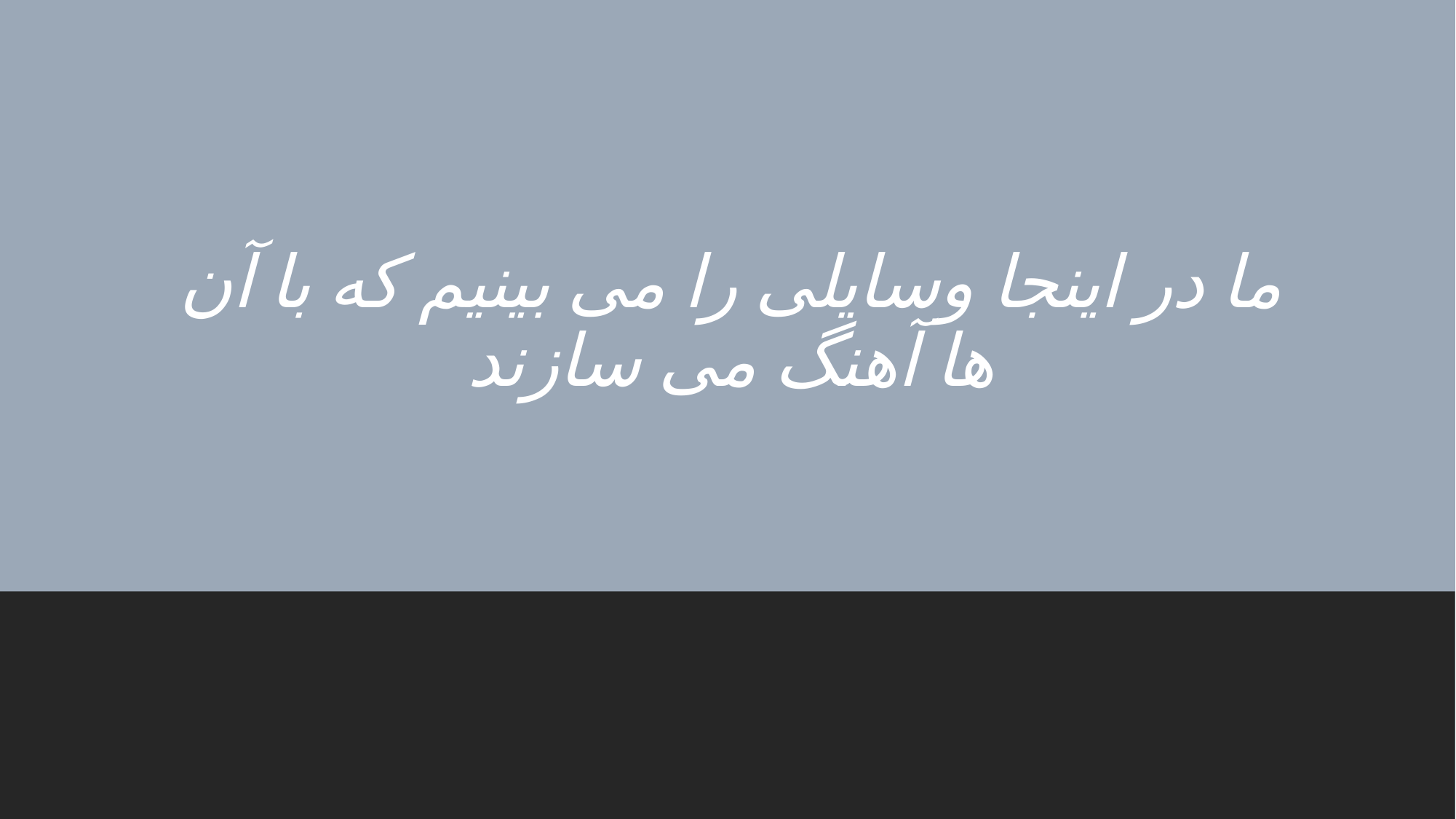

# ما در اینجا وسایلی را می بینیم که با آن ها آهنگ می سازند